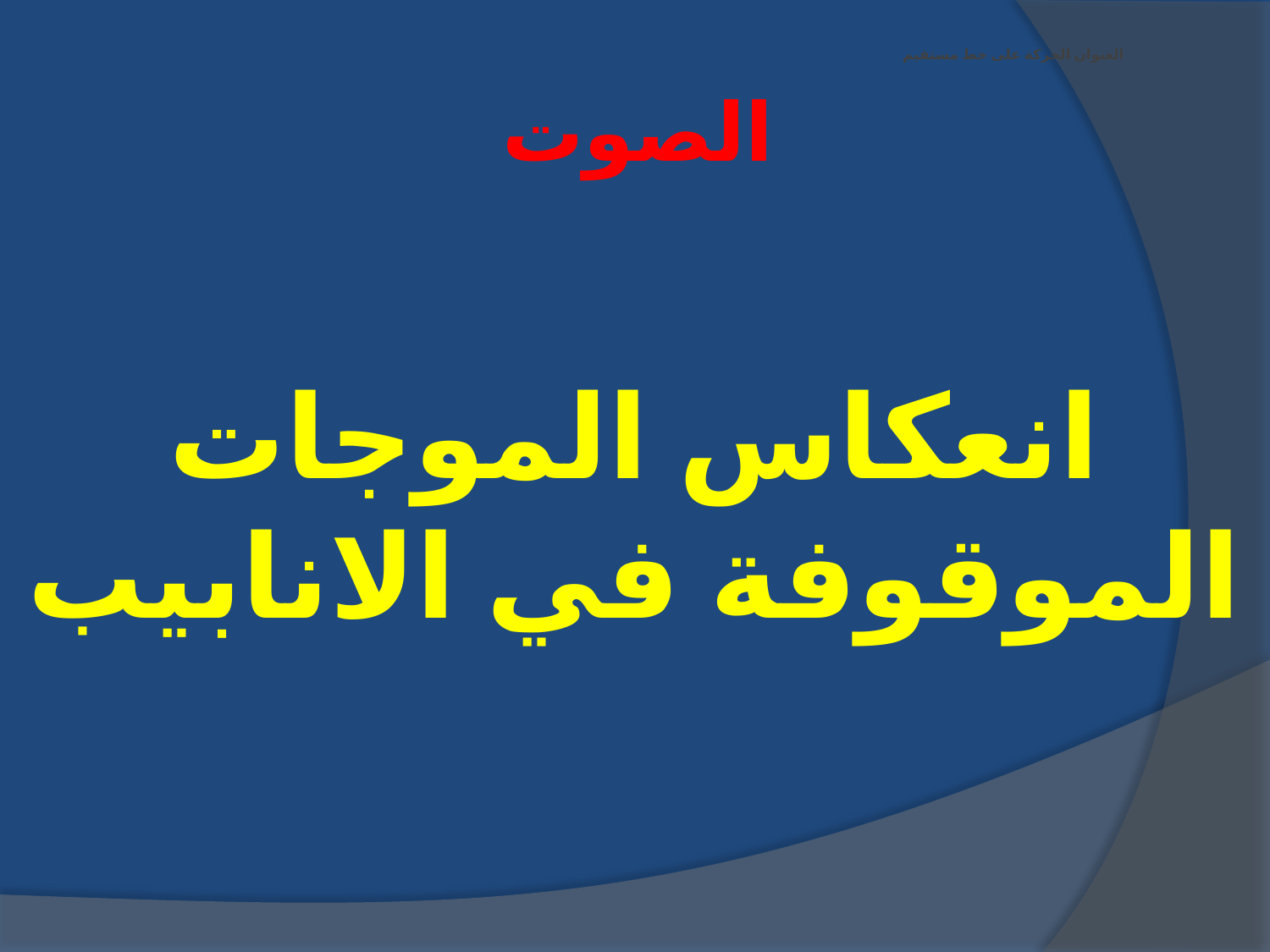

# العنوان الحركة على خط مستقيم
الصوت
انعكاس الموجات الموقوفة في الانابيب